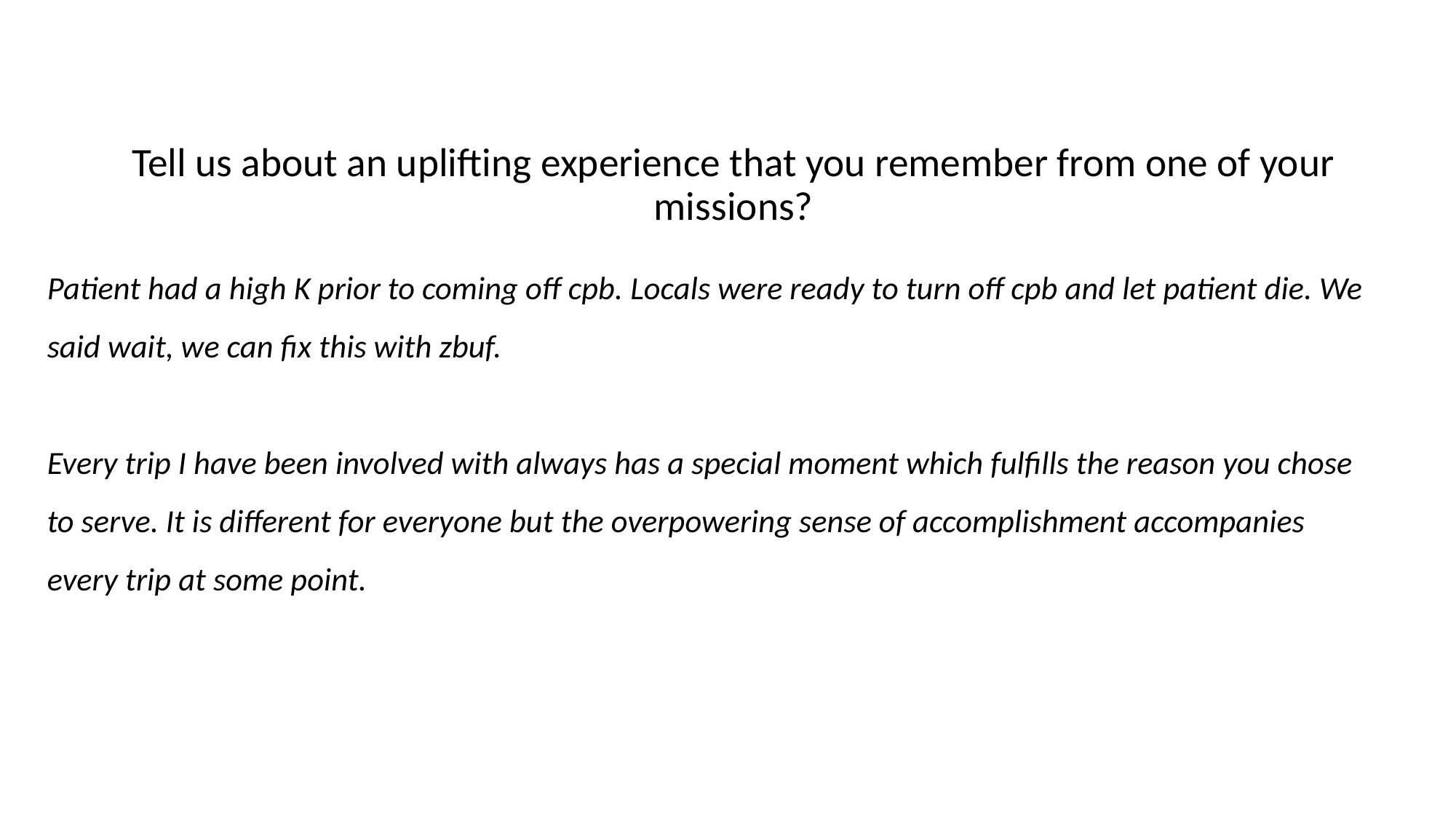

# Tell us about an uplifting experience that you remember from one of your missions?
Patient had a high K prior to coming off cpb. Locals were ready to turn off cpb and let patient die. We said wait, we can fix this with zbuf.

Every trip I have been involved with always has a special moment which fulfills the reason you chose to serve. It is different for everyone but the overpowering sense of accomplishment accompanies every trip at some point.